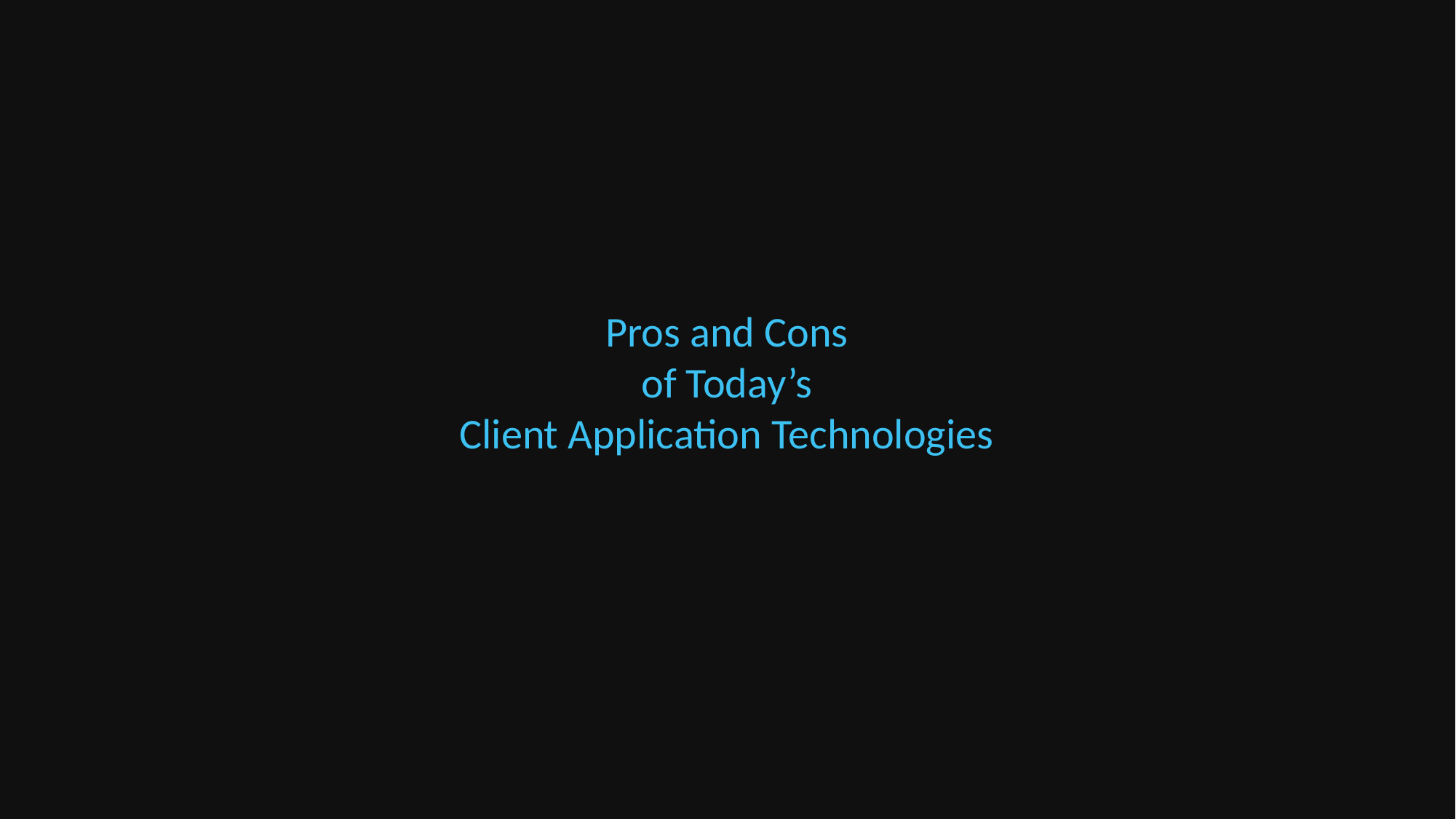

Pros and Cons
of Today’s
Client Application Technologies